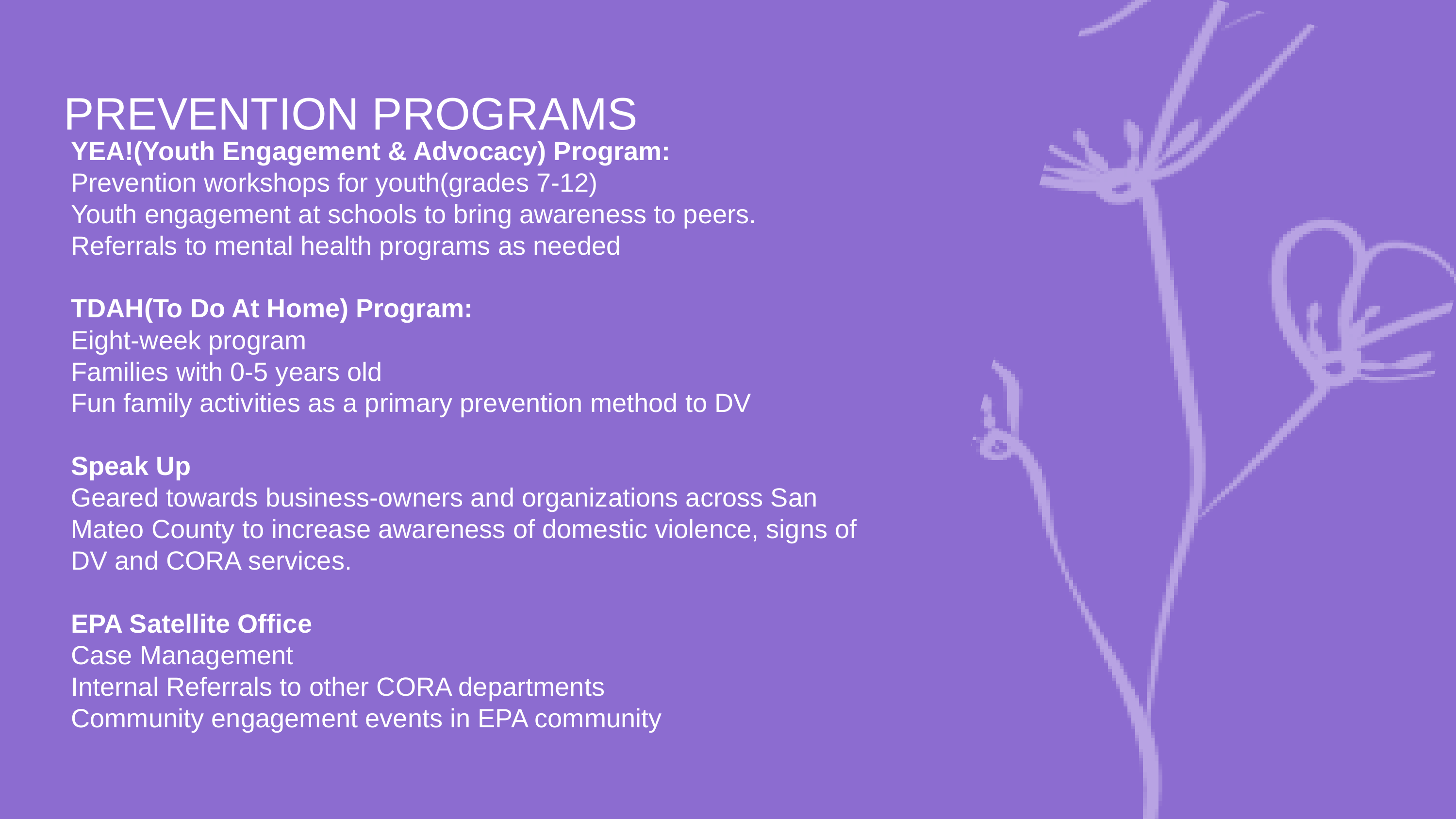

PREVENTION PROGRAMS

YEA!(Youth Engagement & Advocacy) Program:
Prevention workshops for youth(grades 7-12)
Youth engagement at schools to bring awareness to peers.
Referrals to mental health programs as needed

TDAH(To Do At Home) Program:
Eight-week program
Families with 0-5 years old
Fun family activities as a primary prevention method to DV

Speak Up
Geared towards business-owners and organizations across San Mateo County to increase awareness of domestic violence, signs of DV and CORA services.

EPA Satellite Office
Case Management
Internal Referrals to other CORA departments
Community engagement events in EPA community